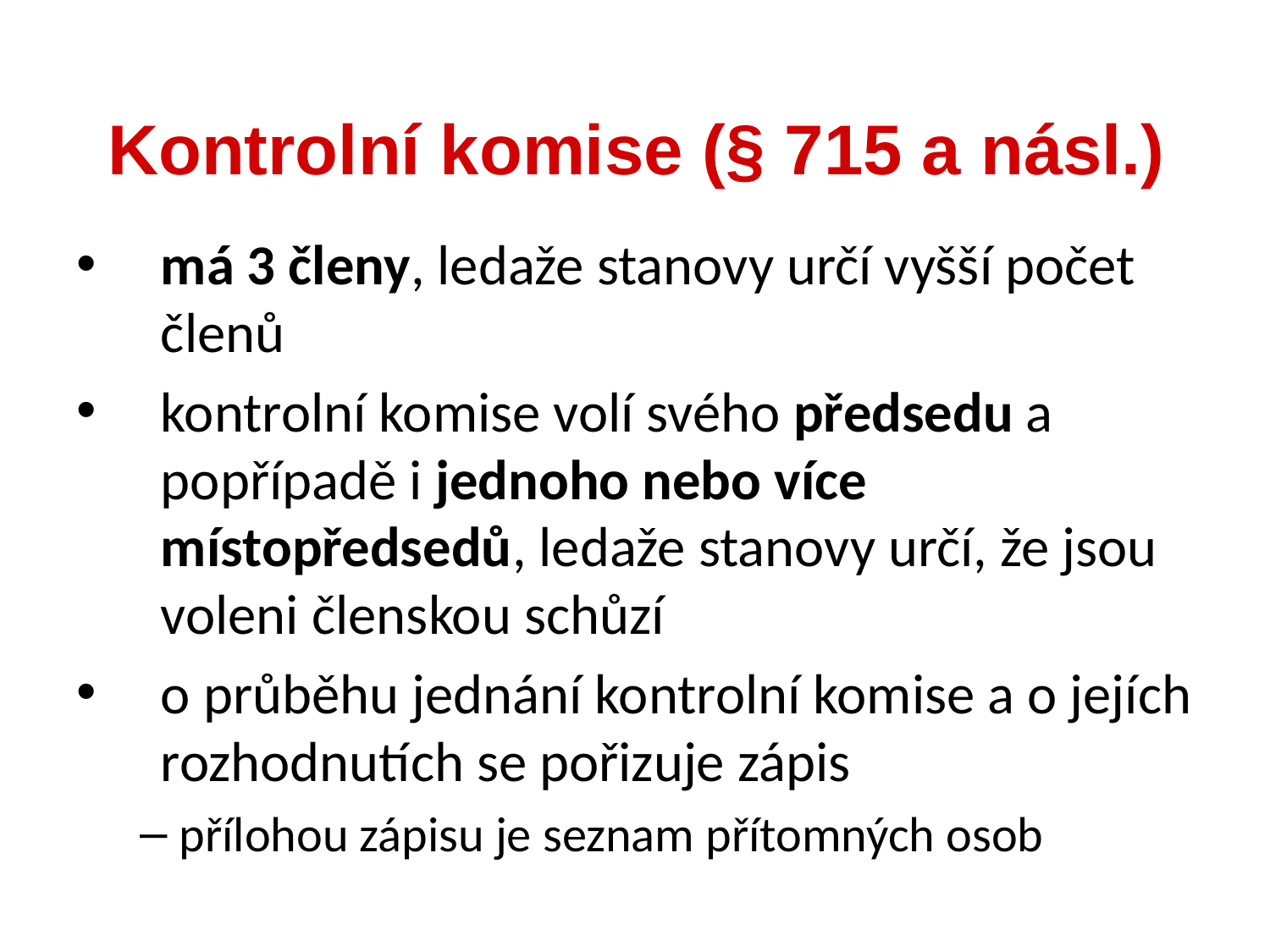

má 3 členy, ledaže stanovy určí vyšší počet členů
kontrolní komise volí svého předsedu a popřípadě i jednoho nebo více místopředsedů, ledaže stanovy určí, že jsou voleni členskou schůzí
o průběhu jednání kontrolní komise a o jejích rozhodnutích se pořizuje zápis
přílohou zápisu je seznam přítomných osob
Kontrolní komise (§ 715 a násl.)